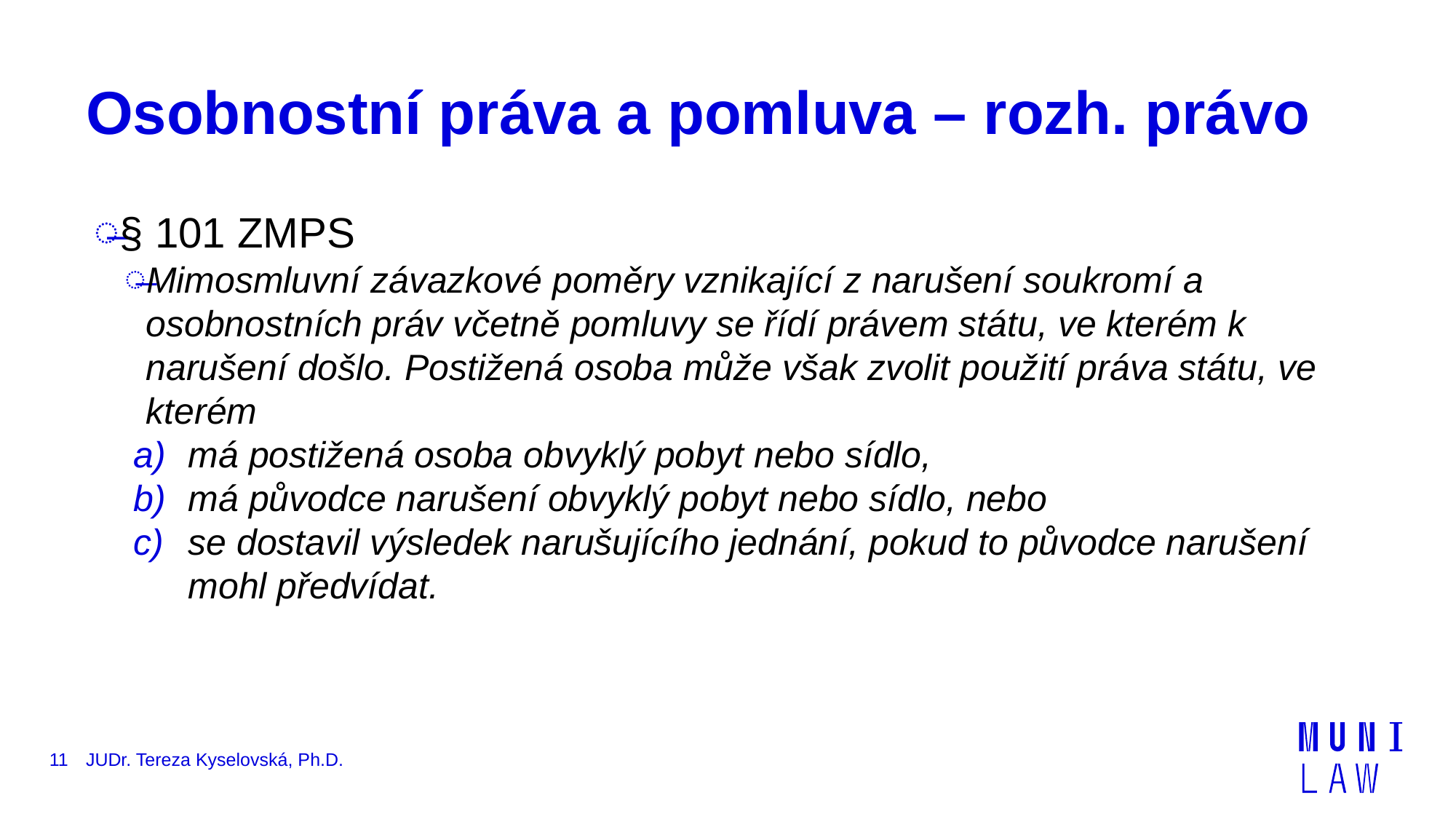

# Osobnostní práva a pomluva – rozh. právo
§ 101 ZMPS
Mimosmluvní závazkové poměry vznikající z narušení soukromí a osobnostních práv včetně pomluvy se řídí právem státu, ve kterém k narušení došlo. Postižená osoba může však zvolit použití práva státu, ve kterém
má postižená osoba obvyklý pobyt nebo sídlo,
má původce narušení obvyklý pobyt nebo sídlo, nebo
se dostavil výsledek narušujícího jednání, pokud to původce narušení mohl předvídat.

11
JUDr. Tereza Kyselovská, Ph.D.